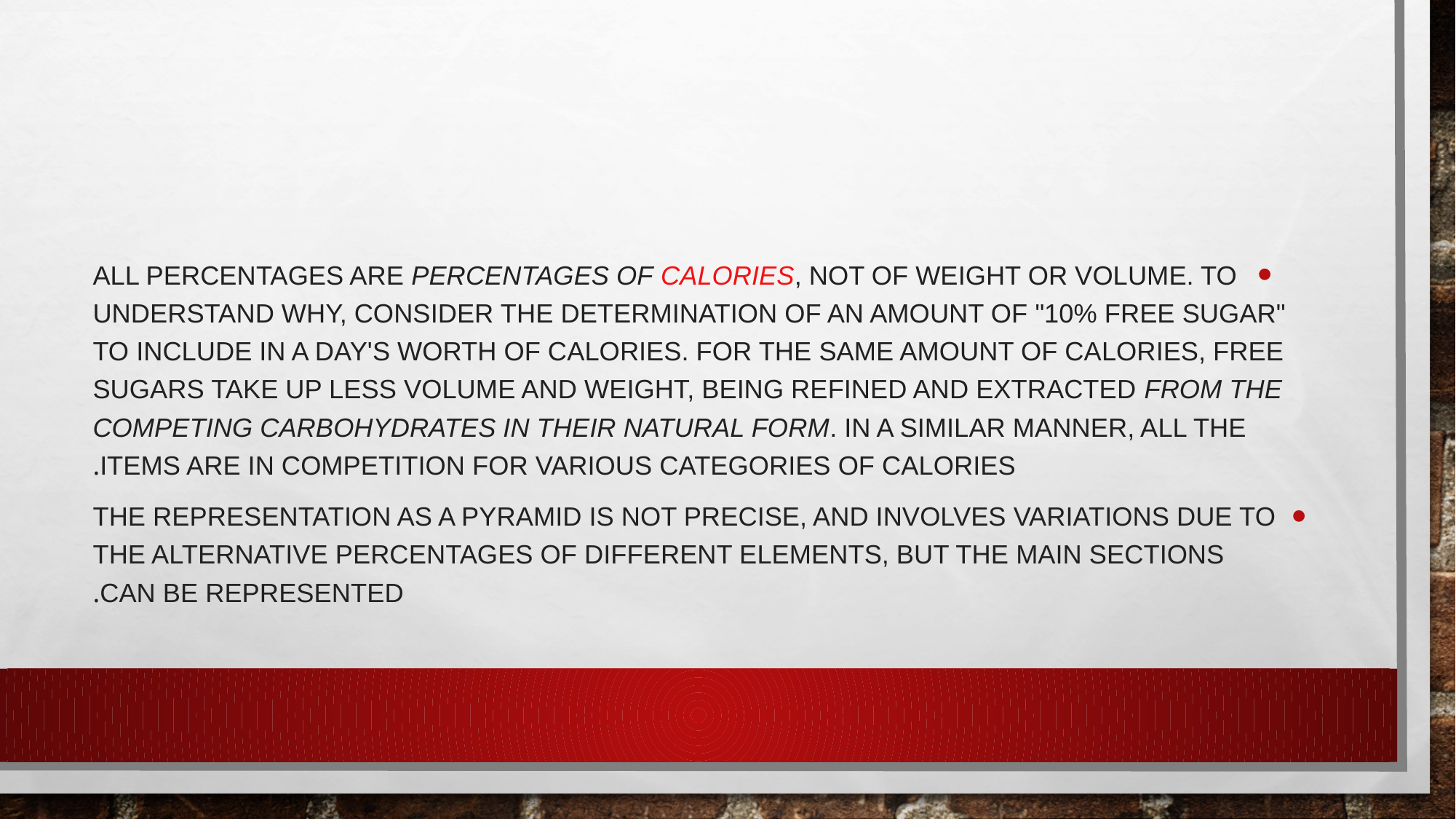

All percentages are percentages of calories, not of weight or volume. To understand why, consider the determination of an amount of "10% free sugar" to include in a day's worth of calories. For the same amount of calories, free sugars take up less volume and weight, being refined and extracted from the competing carbohydrates in their natural form. In a similar manner, all the items are in competition for various categories of calories.
The representation as a pyramid is not precise, and involves variations due to the alternative percentages of different elements, but the main sections can be represented.